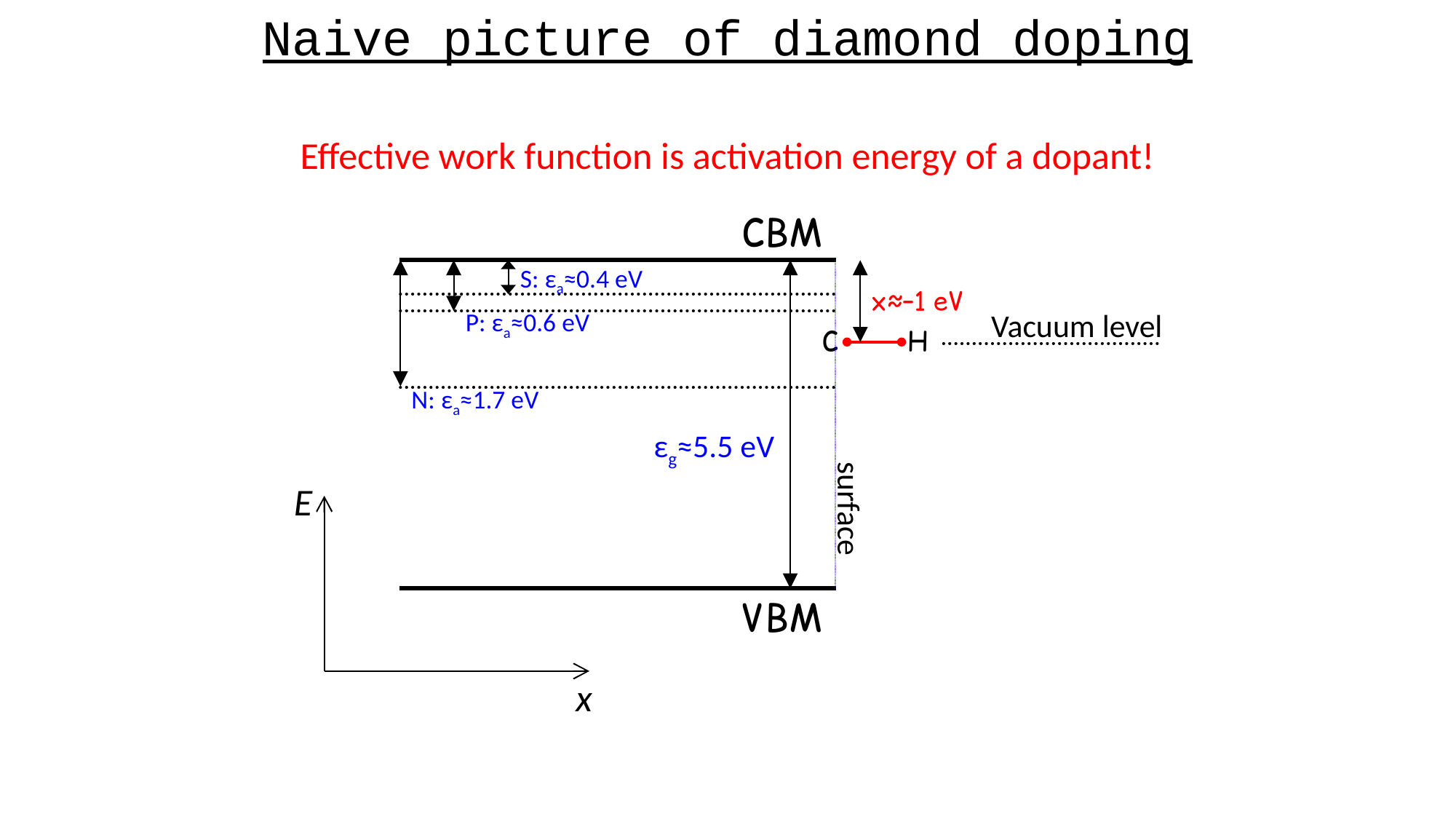

Naive picture of diamond doping
Effective work function is activation energy of a dopant!
CBM
S: εa≈0.4 eV
χ≈–1 eV
Vacuum level
P: εa≈0.6 eV
H
C
N: εa≈1.7 eV
εg≈5.5 eV
E
surface
VBM
x